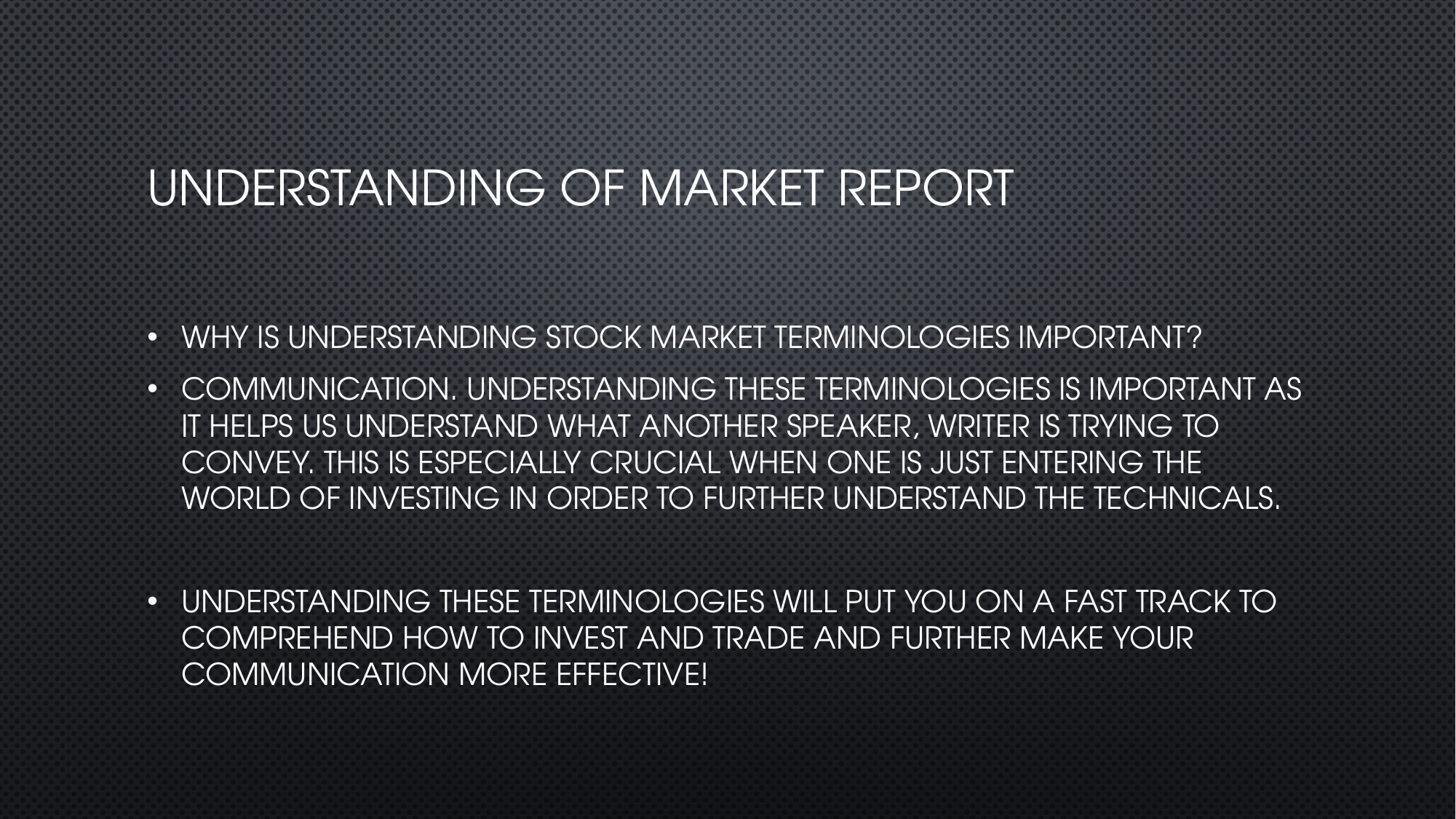

# Understanding of Market Report
Why is Understanding Stock Market Terminologies Important?
Communication. Understanding these terminologies is important as it helps us understand what another speaker, writer is trying to convey. This is especially crucial when one is just entering the world of investing in order to further understand the technicals.

Understanding these terminologies will put you on a fast track to comprehend how to invest and trade and further make your communication more effective!